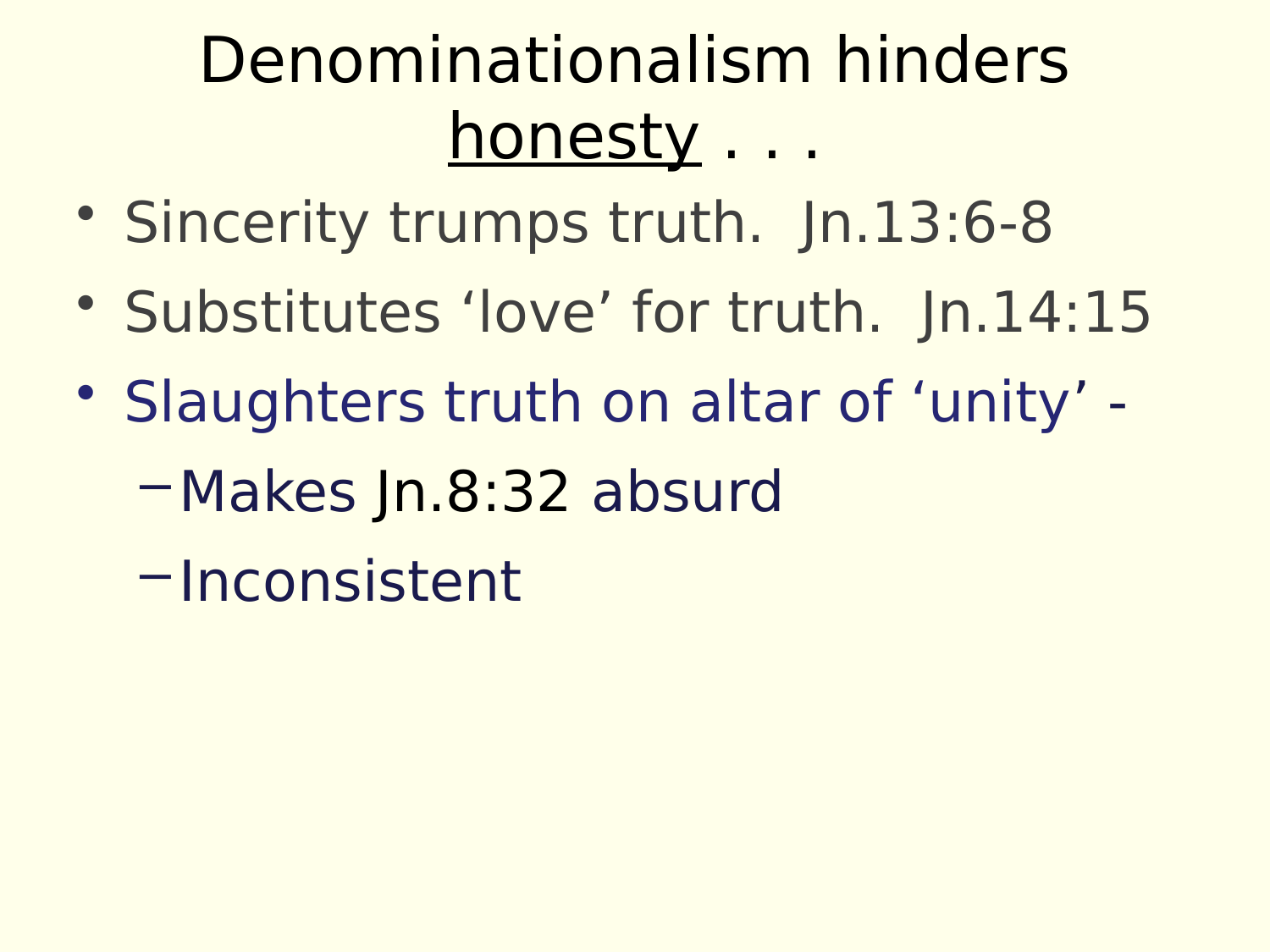

# Denominationalism hinders honesty . . .
Sincerity trumps truth.  Jn.13:6-8
Substitutes ‘love’ for truth.  Jn.14:15
Slaughters truth on altar of ‘unity’ -
Makes Jn.8:32 absurd
Inconsistent